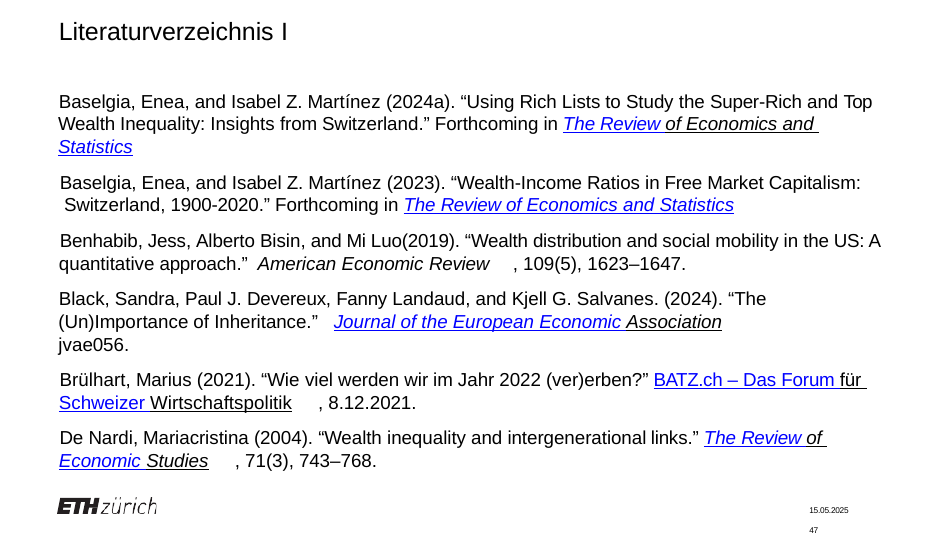

# Literaturverzeichnis I
Baselgia, Enea, and Isabel Z. Martínez (2024a). “Using Rich Lists to Study the Super-Rich and Top  Wealth Inequality: Insights from Switzerland.” Forthcoming in The Review of Economics and  Statistics
Baselgia, Enea, and Isabel Z. Martínez (2023). “Wealth-Income Ratios in Free Market Capitalism:  Switzerland, 1900-2020.” Forthcoming in The Review of Economics and Statistics
Benhabib, Jess, Alberto Bisin, and Mi Luo(2019). “Wealth distribution and social mobility in the US: A  quantitative approach.”  American Economic Review	, 109(5), 1623–1647.
Black, Sandra, Paul J. Devereux, Fanny Landaud, and Kjell G. Salvanes. (2024). “The  (Un)Importance of Inheritance.”   Journal of the European Economic Association	jvae056.
Brülhart, Marius (2021). “Wie viel werden wir im Jahr 2022 (ver)erben?” BATZ.ch – Das Forum für  Schweizer Wirtschaftspolitik	, 8.12.2021.
De Nardi, Mariacristina (2004). “Wealth inequality and intergenerational links.” The Review of  Economic Studies	, 71(3), 743–768.
15.05.2025	47